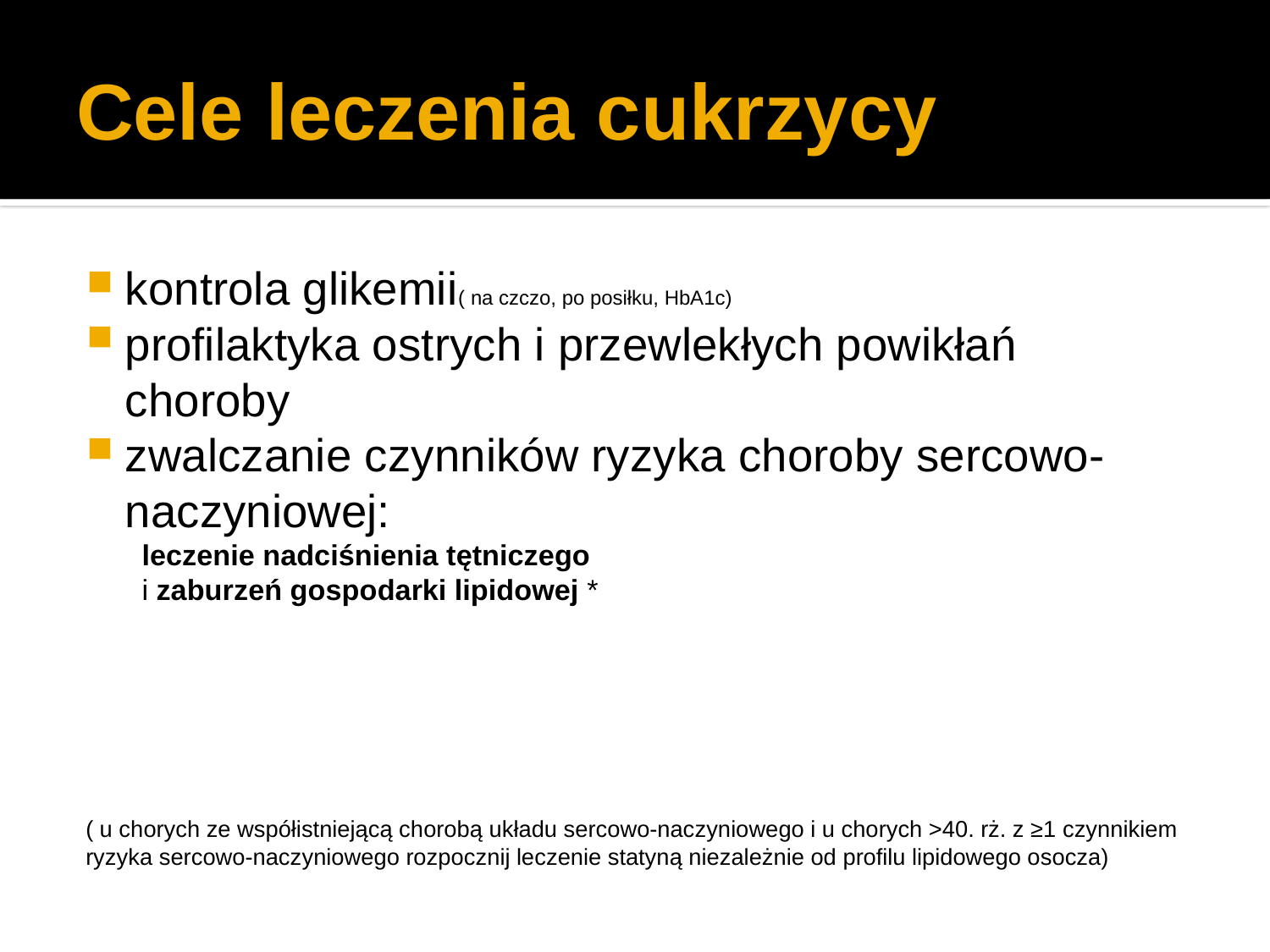

# Cele leczenia cukrzycy
kontrola glikemii( na czczo, po posiłku, HbA1c)
profilaktyka ostrych i przewlekłych powikłań choroby
zwalczanie czynników ryzyka choroby sercowo-naczyniowej:
       leczenie nadciśnienia tętniczego
       i zaburzeń gospodarki lipidowej *

( u chorych ze współistniejącą chorobą układu sercowo-naczyniowego i u chorych >40. rż. z ≥1 czynnikiem ryzyka sercowo-naczyniowego rozpocznij leczenie statyną niezależnie od profilu lipidowego osocza)